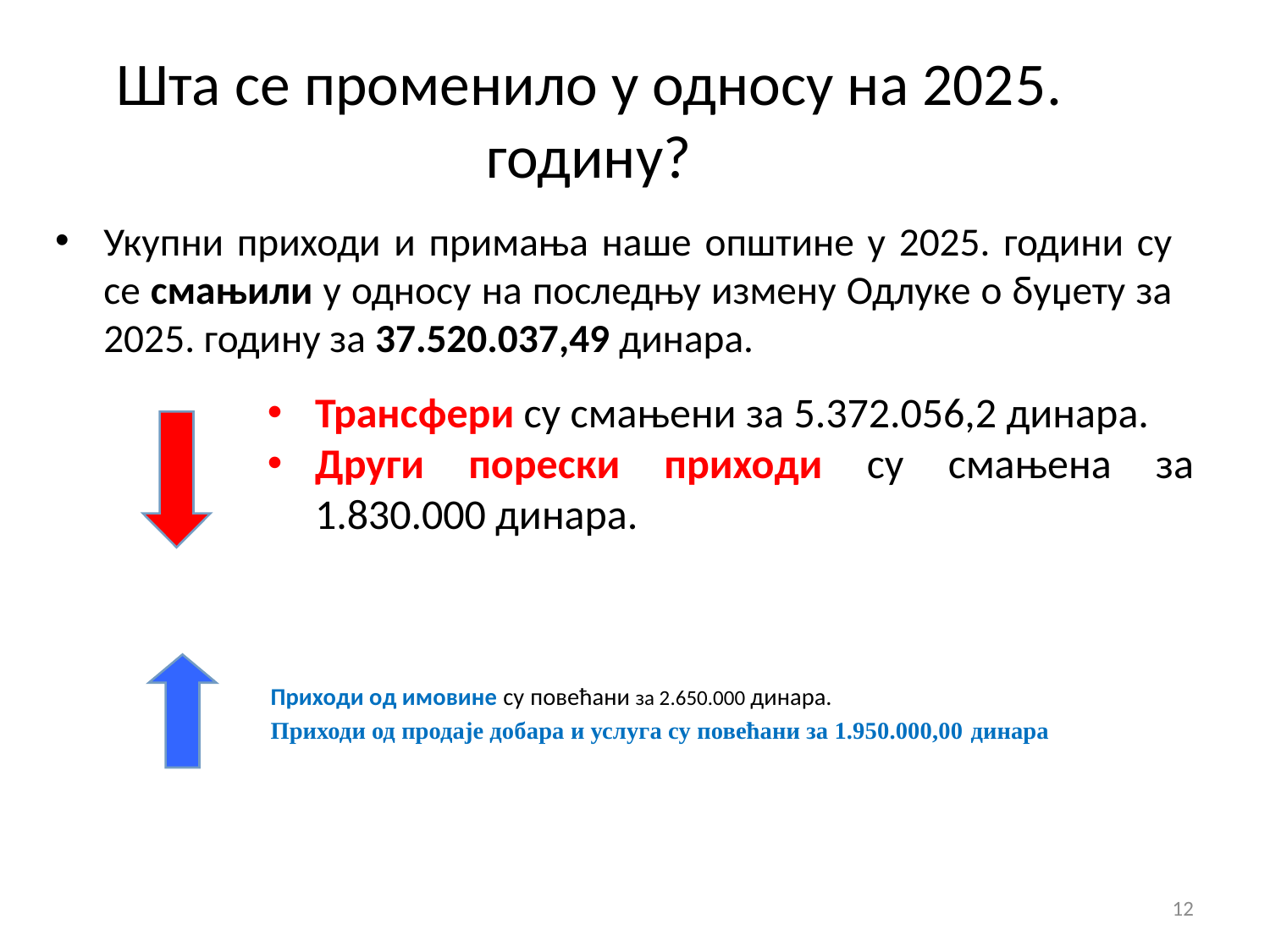

Шта се променило у односу на 2025. годину?
Укупни приходи и примања наше општине у 2025. години су се смањили у односу на последњу измену Одлуке о буџету за 2025. годину за 37.520.037,49 динара.

Трансфери су смањени за 5.372.056,2 динара.
Други порески приходи су смањена за 1.830.000 динара.

Приходи од имовине су повећани за 2.650.000 динара.
Приходи од продаје добара и услуга су повећани за 1.950.000,00 динара

12